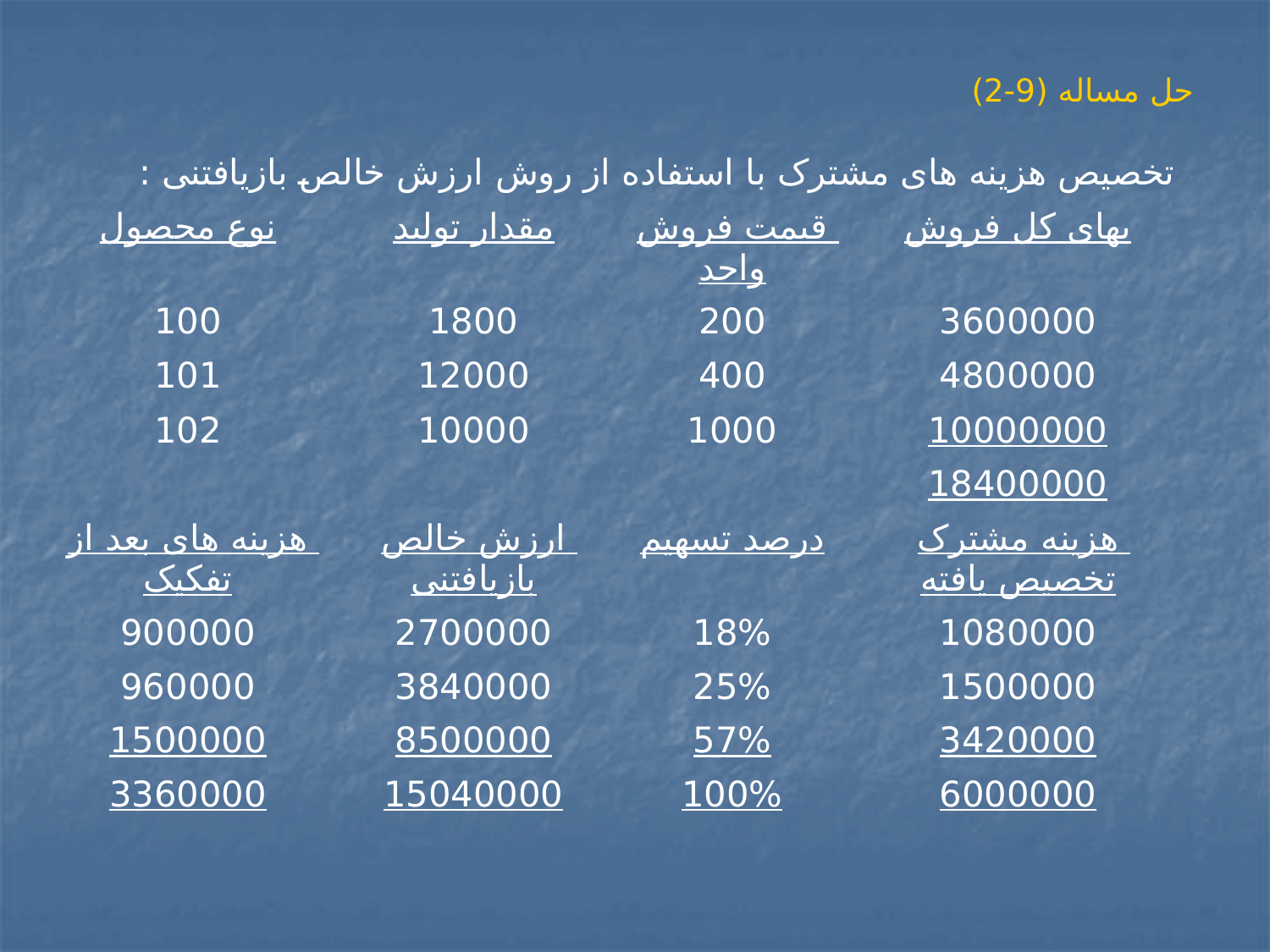

# حل مساله (9-2)
| تخصیص هزینه های مشترک با استفاده از روش ارزش خالص بازیافتنی : |  |  |  |
| --- | --- | --- | --- |
| نوع محصول | مقدار تولید | قیمت فروش واحد | بهای کل فروش |
| 100 | 1800 | 200 | 3600000 |
| 101 | 12000 | 400 | 4800000 |
| 102 | 10000 | 1000 | 10000000 |
|  |  |  | 18400000 |
| هزینه های بعد از تفکیک | ارزش خالص بازیافتنی | درصد تسهیم | هزینه مشترک تخصیص یافته |
| 900000 | 2700000 | 18% | 1080000 |
| 960000 | 3840000 | 25% | 1500000 |
| 1500000 | 8500000 | 57% | 3420000 |
| 3360000 | 15040000 | 100% | 6000000 |